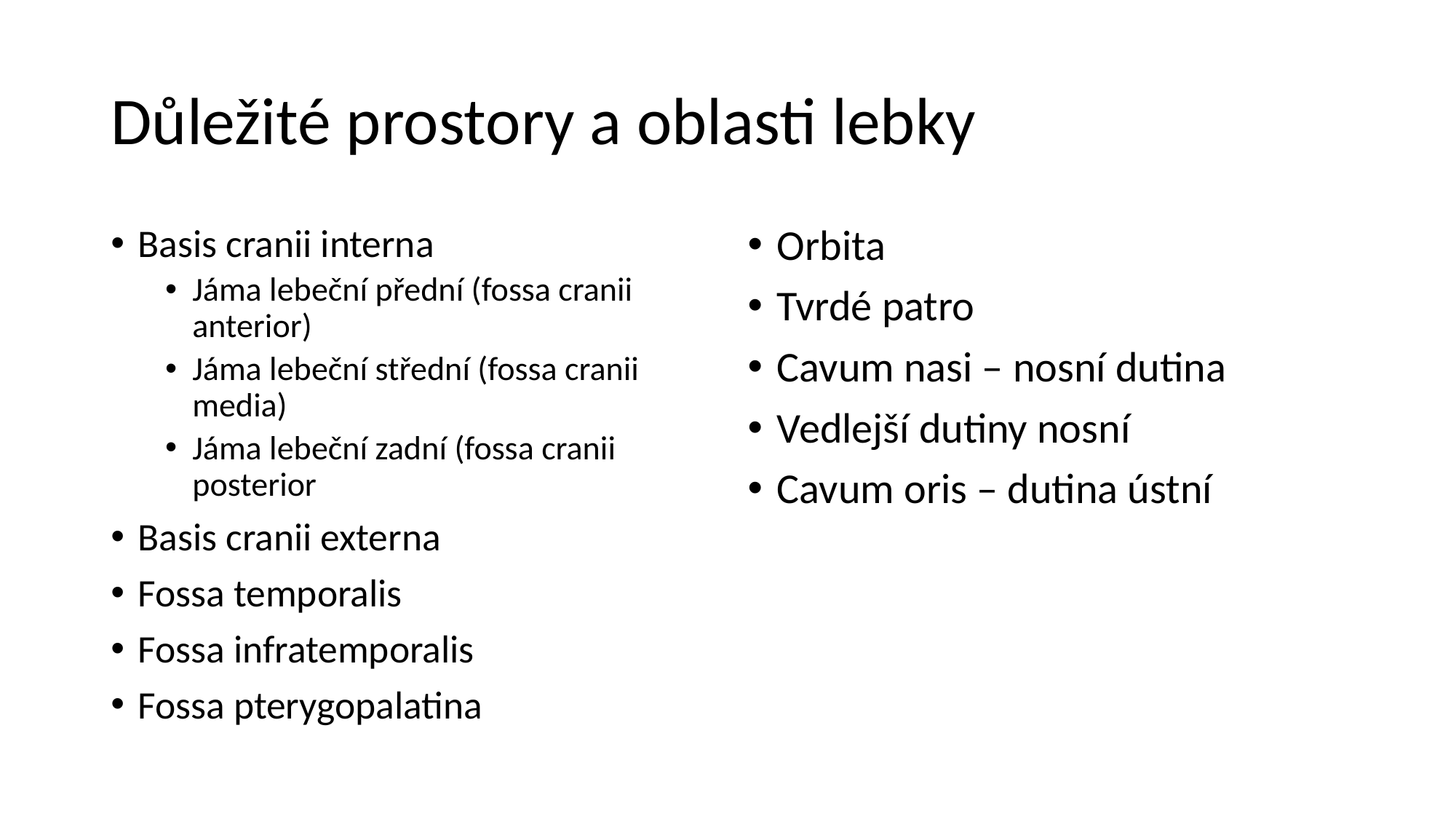

# Důležité prostory a oblasti lebky
Basis cranii interna
Jáma lebeční přední (fossa cranii anterior)
Jáma lebeční střední (fossa cranii media)
Jáma lebeční zadní (fossa cranii posterior
Basis cranii externa
Fossa temporalis
Fossa infratemporalis
Fossa pterygopalatina
Orbita
Tvrdé patro
Cavum nasi – nosní dutina
Vedlejší dutiny nosní
Cavum oris – dutina ústní